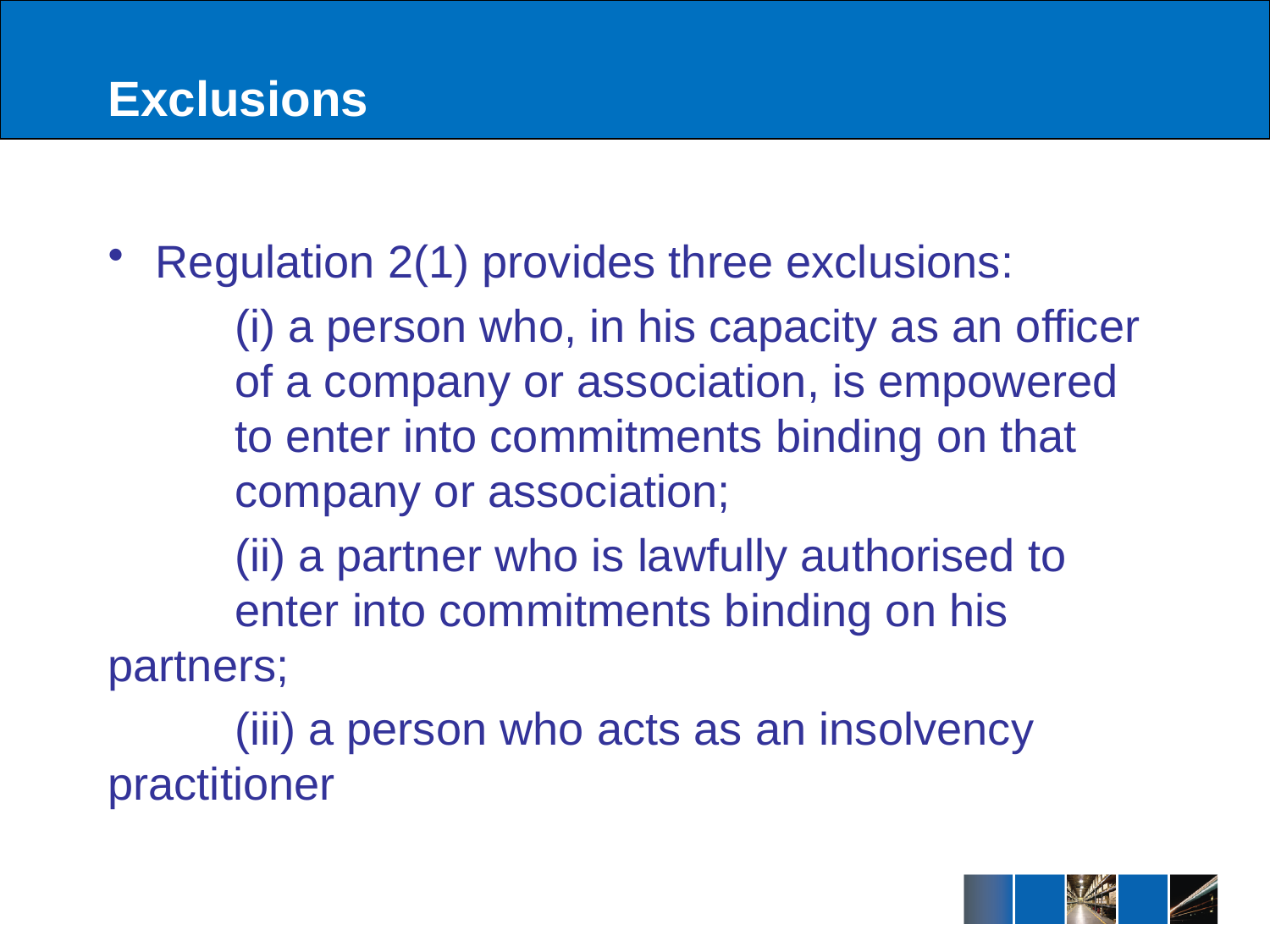

# Exclusions
Regulation 2(1) provides three exclusions:
	(i) a person who, in his capacity as an officer 	of a company or association, is empowered 	to enter into commitments binding on that 		company or association;
	(ii) a partner who is lawfully authorised to 		enter into commitments binding on his 	partners;
	(iii) a person who acts as an insolvency 	practitioner